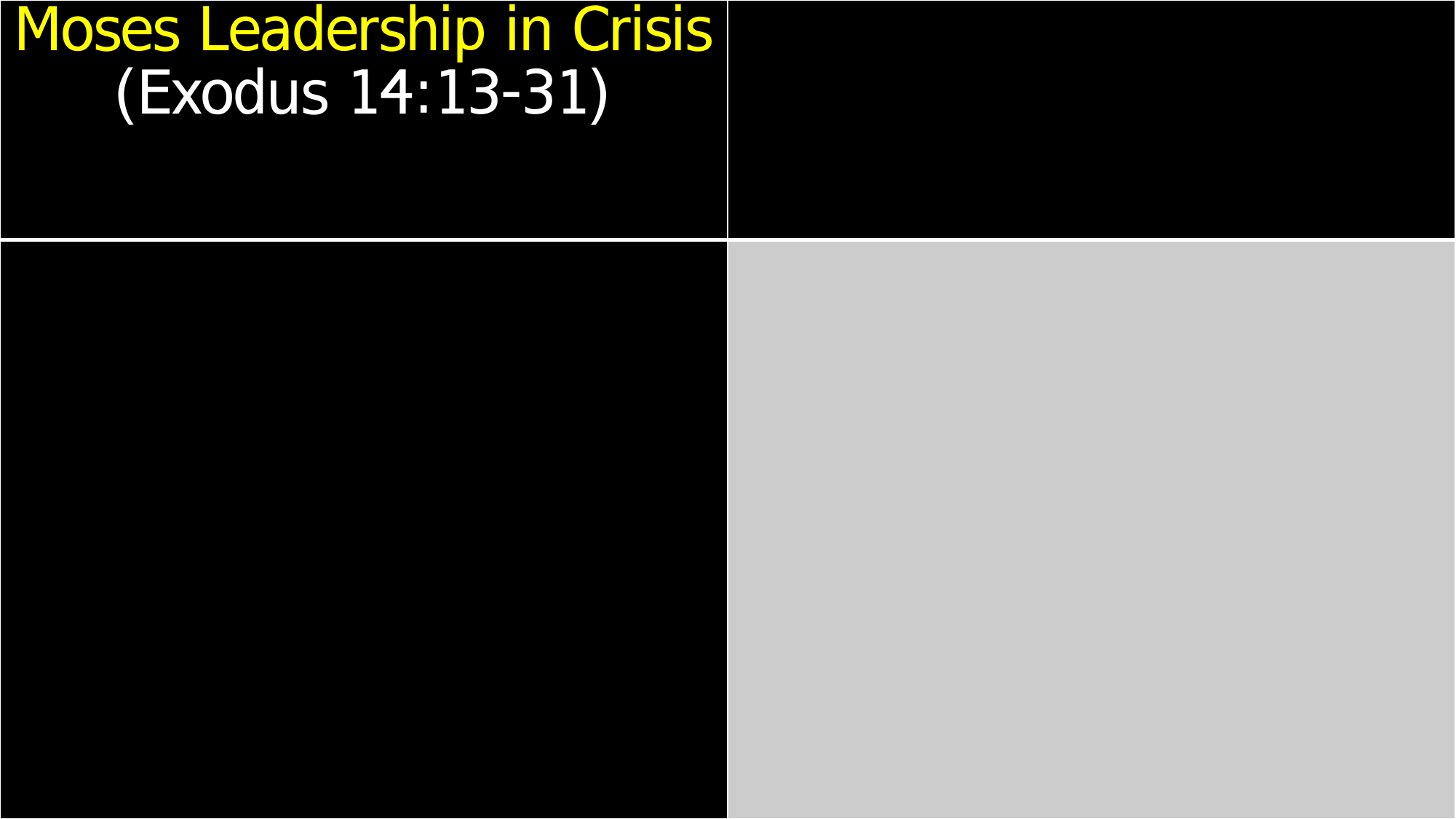

| Moses Leadership in Crisis (Exodus 14:13-31) |  |
| --- | --- |
|  |  |